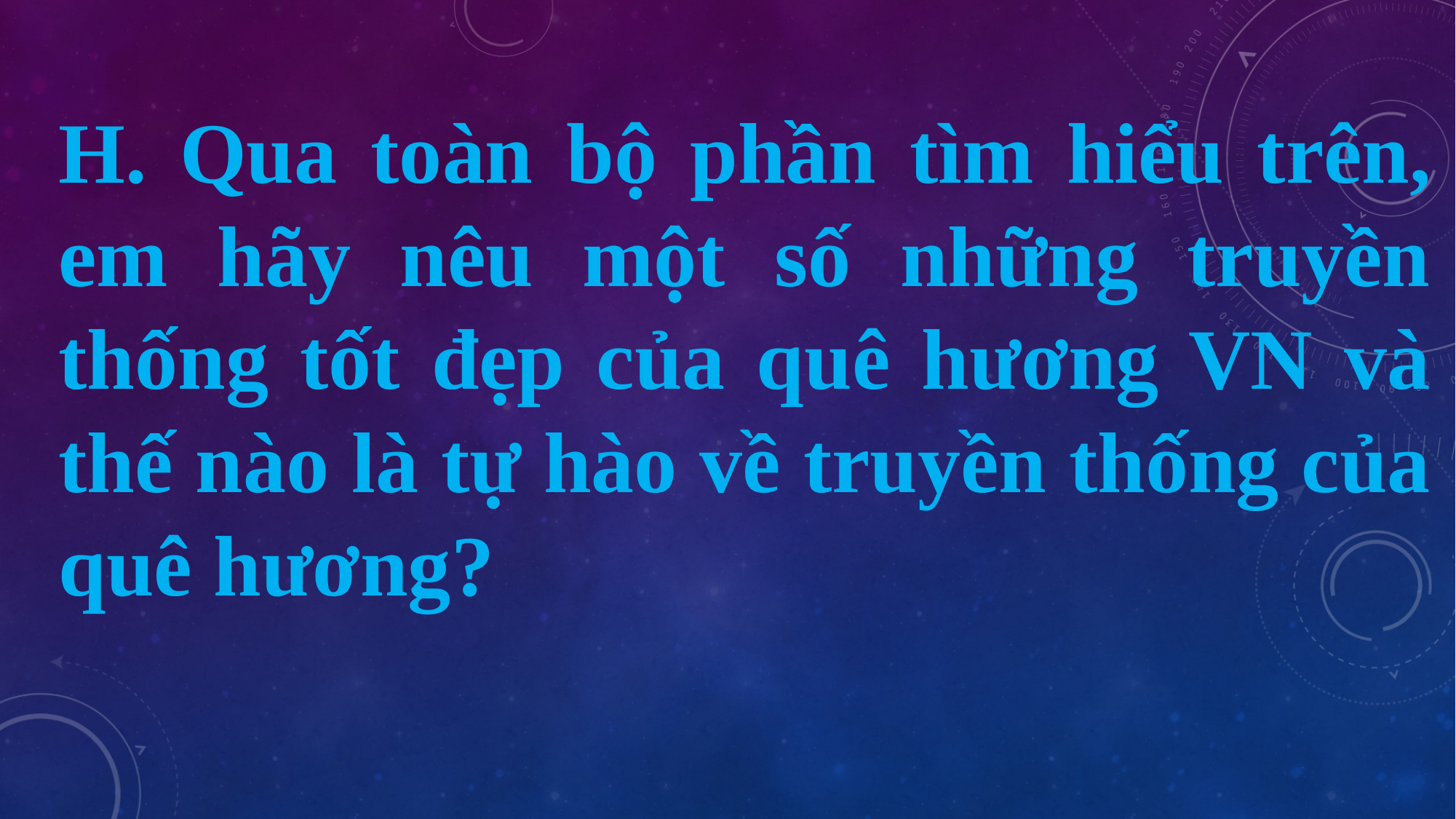

H. Qua toàn bộ phần tìm hiểu trên, em hãy nêu một số những truyền thống tốt đẹp của quê hương VN và thế nào là tự hào về truyền thống của quê hương?